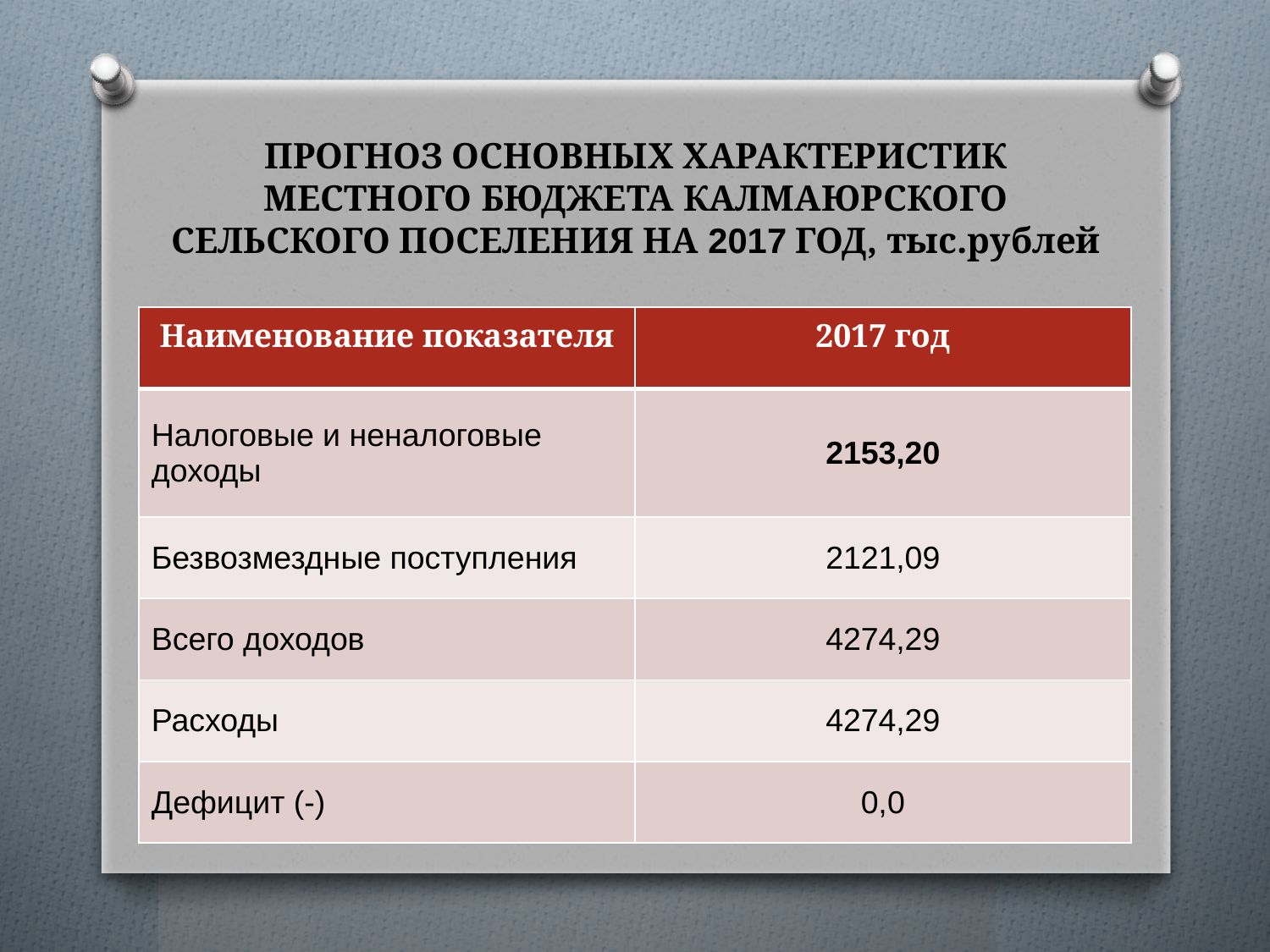

# ПРОГНОЗ ОСНОВНЫХ ХАРАКТЕРИСТИК МЕСТНОГО БЮДЖЕТА КАЛМАЮРСКОГО СЕЛЬСКОГО ПОСЕЛЕНИЯ НА 2017 ГОД, тыс.рублей
| Наименование показателя | 2017 год |
| --- | --- |
| Налоговые и неналоговые доходы | 2153,20 |
| Безвозмездные поступления | 2121,09 |
| Всего доходов | 4274,29 |
| Расходы | 4274,29 |
| Дефицит (-) | 0,0 |